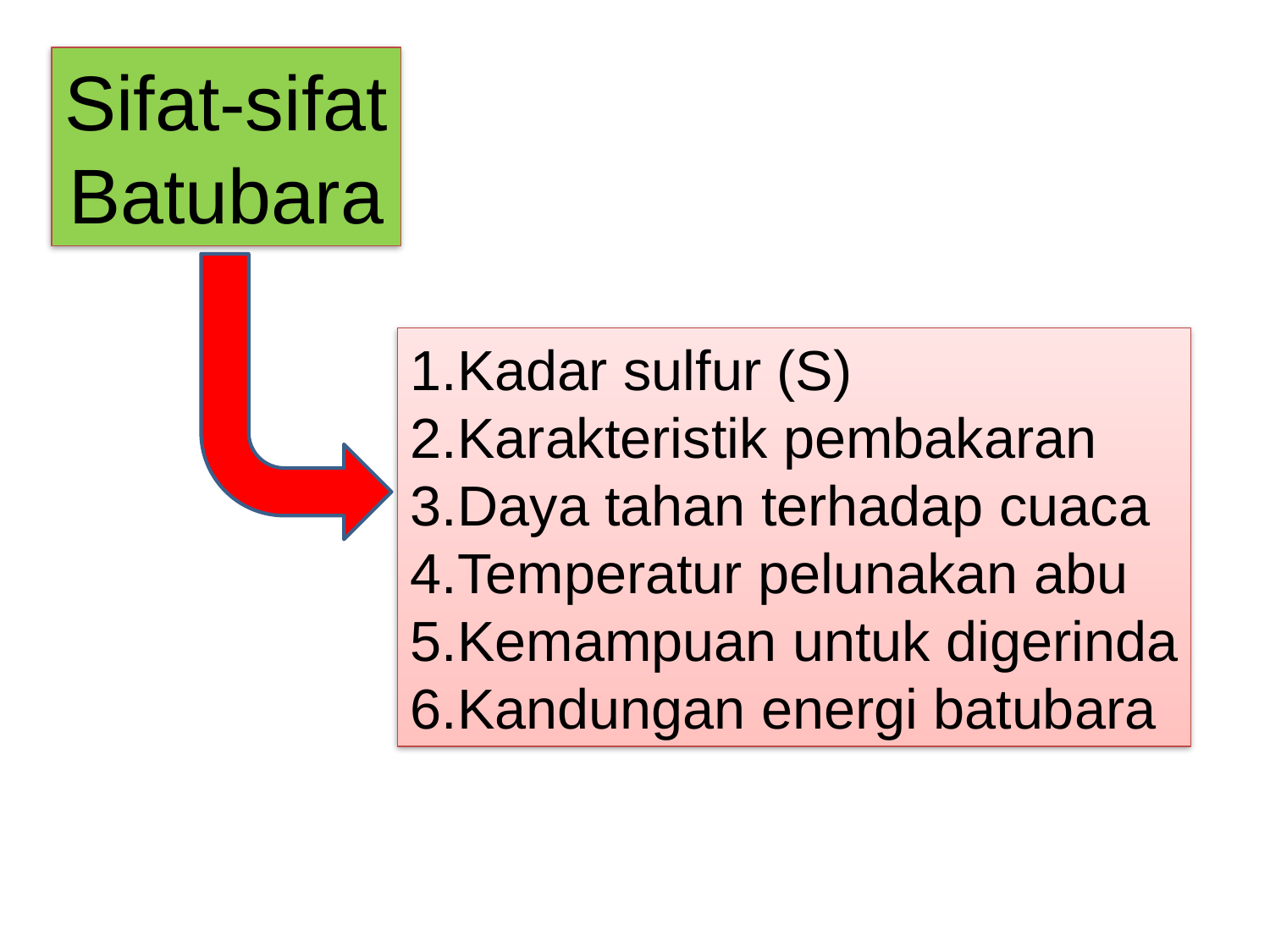

Sifat-sifat Batubara

Kadar sulfur (S)
Karakteristik pembakaran
Daya tahan terhadap cuaca
Temperatur pelunakan abu
Kemampuan untuk digerinda
Kandungan energi batubara